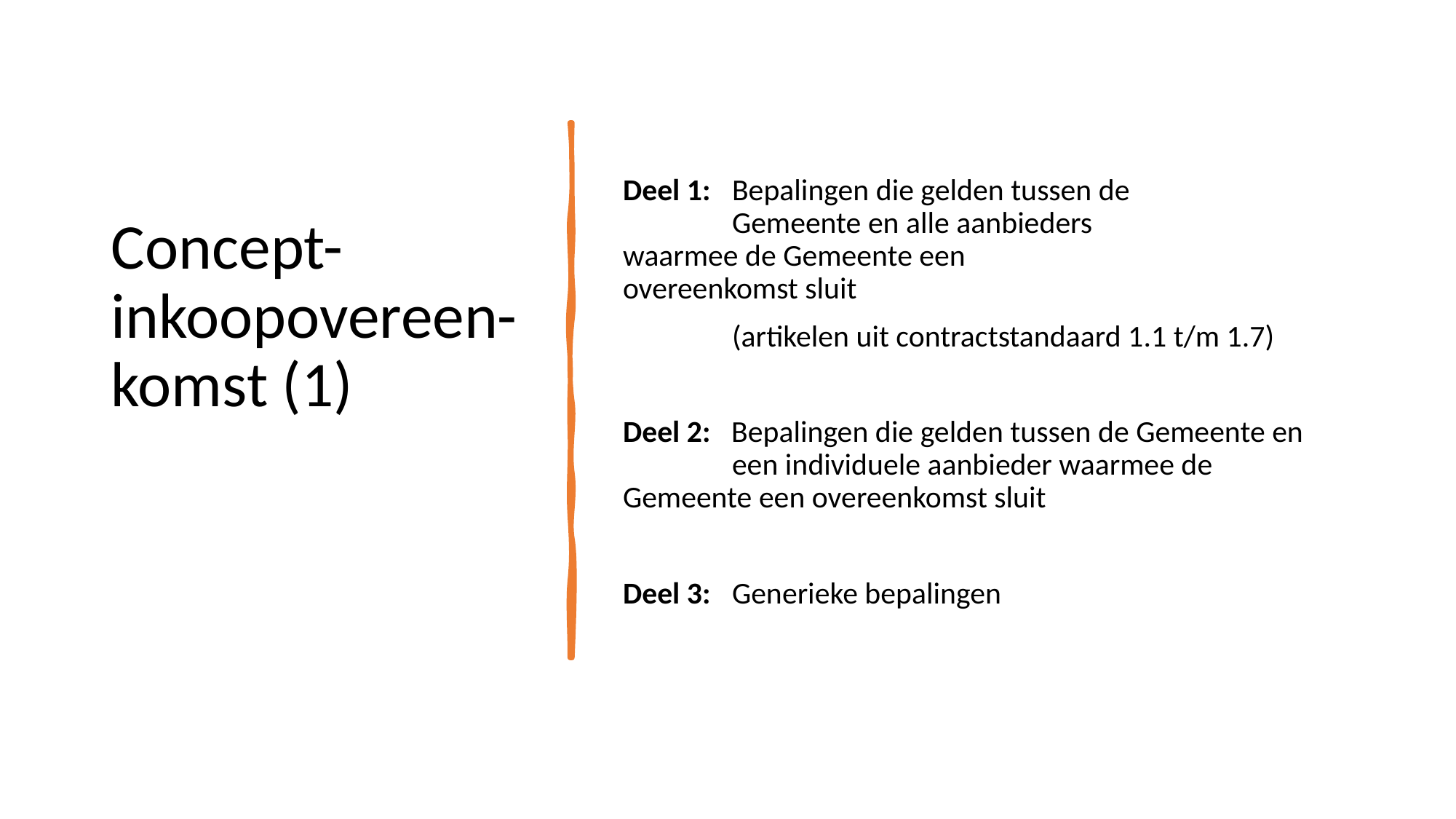

# Concept-inkoopovereen-komst (1)

Deel 1: 	Bepalingen die gelden tussen de 			Gemeente en alle aanbieders 		waarmee de Gemeente een 			overeenkomst sluit
	(artikelen uit contractstandaard 1.1 t/m 1.7)

Deel 2:   Bepalingen die gelden tussen de Gemeente en 	een individuele aanbieder waarmee de 	Gemeente een overeenkomst sluit

Deel 3:	Generieke bepalingen